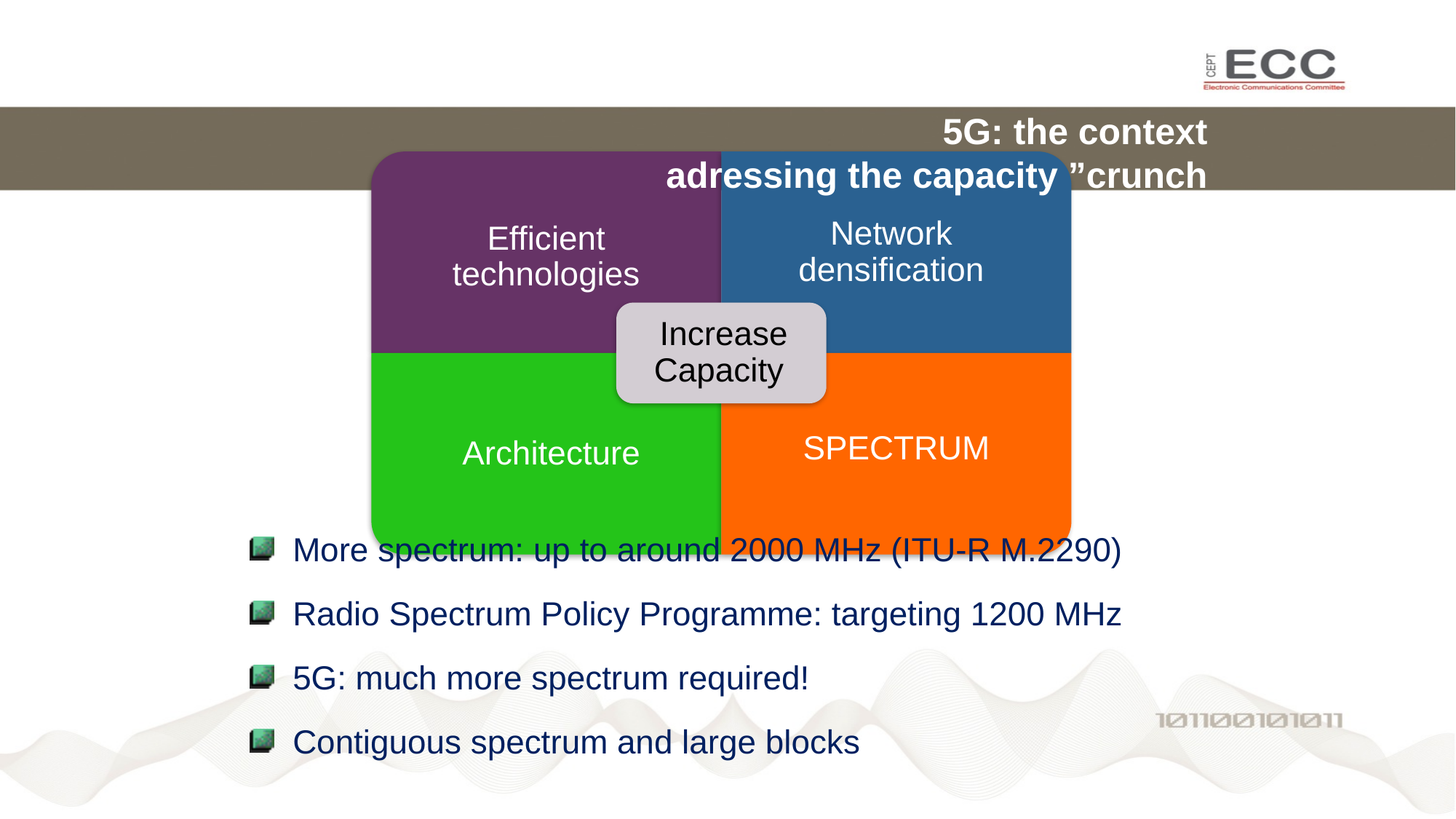

# 5G: the context adressing the capacity ”crunch
Efficient technologies
Network densification
Architecture
SPECTRUM
Increase Capacity

More spectrum: up to around 2000 MHz (ITU-R M.2290)
Radio Spectrum Policy Programme: targeting 1200 MHz
5G: much more spectrum required!
Contiguous spectrum and large blocks